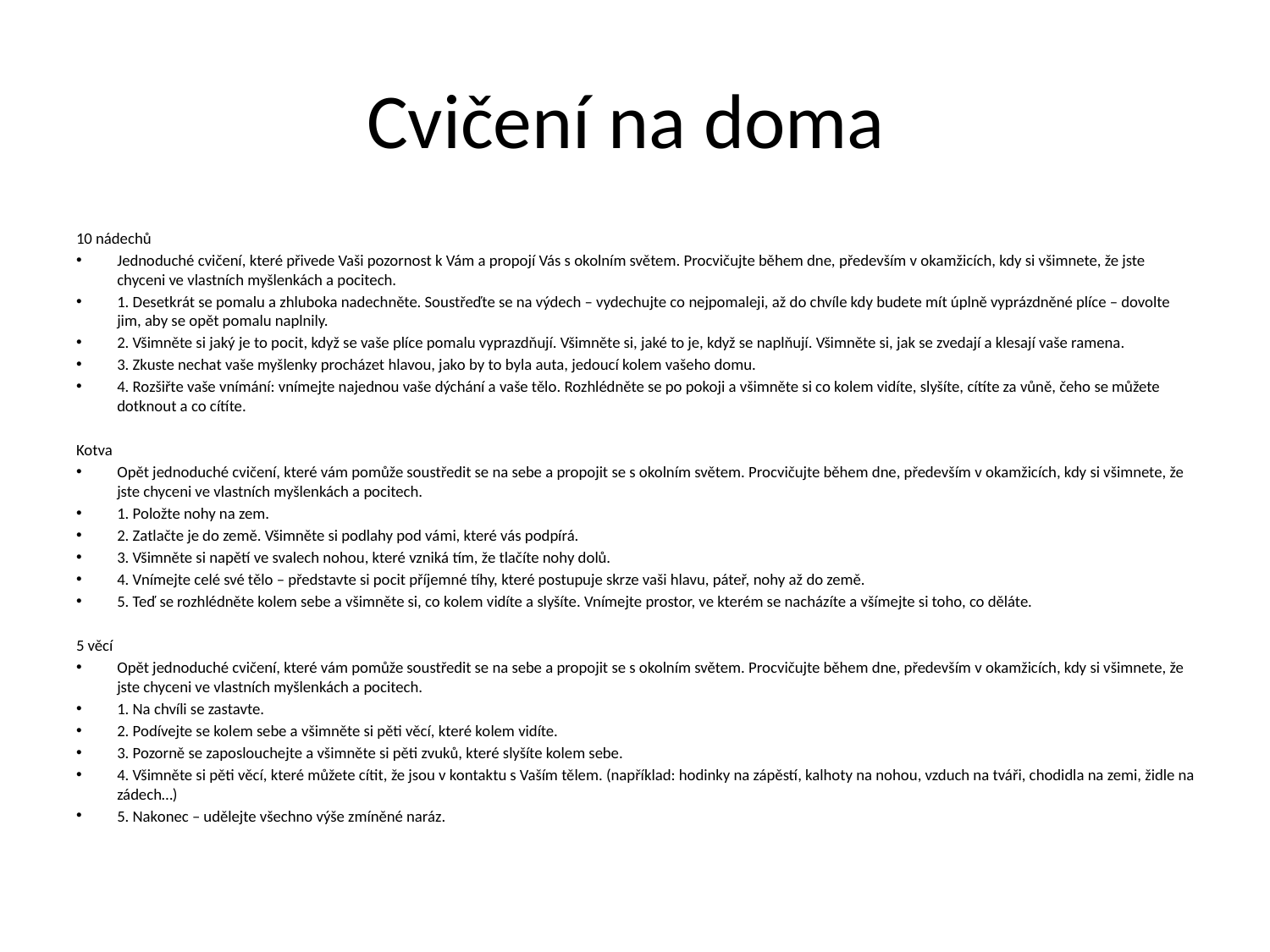

# Cvičení na doma
10 nádechů
Jednoduché cvičení, které přivede Vaši pozornost k Vám a propojí Vás s okolním světem. Procvičujte během dne, především v okamžicích, kdy si všimnete, že jste chyceni ve vlastních myšlenkách a pocitech.
1. Desetkrát se pomalu a zhluboka nadechněte. Soustřeďte se na výdech – vydechujte co nejpomaleji, až do chvíle kdy budete mít úplně vyprázdněné plíce – dovolte jim, aby se opět pomalu naplnily.
2. Všimněte si jaký je to pocit, když se vaše plíce pomalu vyprazdňují. Všimněte si, jaké to je, když se naplňují. Všimněte si, jak se zvedají a klesají vaše ramena.
3. Zkuste nechat vaše myšlenky procházet hlavou, jako by to byla auta, jedoucí kolem vašeho domu.
4. Rozšiřte vaše vnímání: vnímejte najednou vaše dýchání a vaše tělo. Rozhlédněte se po pokoji a všimněte si co kolem vidíte, slyšíte, cítíte za vůně, čeho se můžete dotknout a co cítíte.

Kotva
Opět jednoduché cvičení, které vám pomůže soustředit se na sebe a propojit se s okolním světem. Procvičujte během dne, především v okamžicích, kdy si všimnete, že jste chyceni ve vlastních myšlenkách a pocitech.
1. Položte nohy na zem.
2. Zatlačte je do země. Všimněte si podlahy pod vámi, které vás podpírá.
3. Všimněte si napětí ve svalech nohou, které vzniká tím, že tlačíte nohy dolů.
4. Vnímejte celé své tělo – představte si pocit příjemné tíhy, které postupuje skrze vaši hlavu, páteř, nohy až do země.
5. Teď se rozhlédněte kolem sebe a všimněte si, co kolem vidíte a slyšíte. Vnímejte prostor, ve kterém se nacházíte a všímejte si toho, co děláte.

5 věcí
Opět jednoduché cvičení, které vám pomůže soustředit se na sebe a propojit se s okolním světem. Procvičujte během dne, především v okamžicích, kdy si všimnete, že jste chyceni ve vlastních myšlenkách a pocitech.
1. Na chvíli se zastavte.
2. Podívejte se kolem sebe a všimněte si pěti věcí, které kolem vidíte.
3. Pozorně se zaposlouchejte a všimněte si pěti zvuků, které slyšíte kolem sebe.
4. Všimněte si pěti věcí, které můžete cítit, že jsou v kontaktu s Vaším tělem. (například: hodinky na zápěstí, kalhoty na nohou, vzduch na tváři, chodidla na zemi, židle na zádech…)
5. Nakonec – udělejte všechno výše zmíněné naráz.